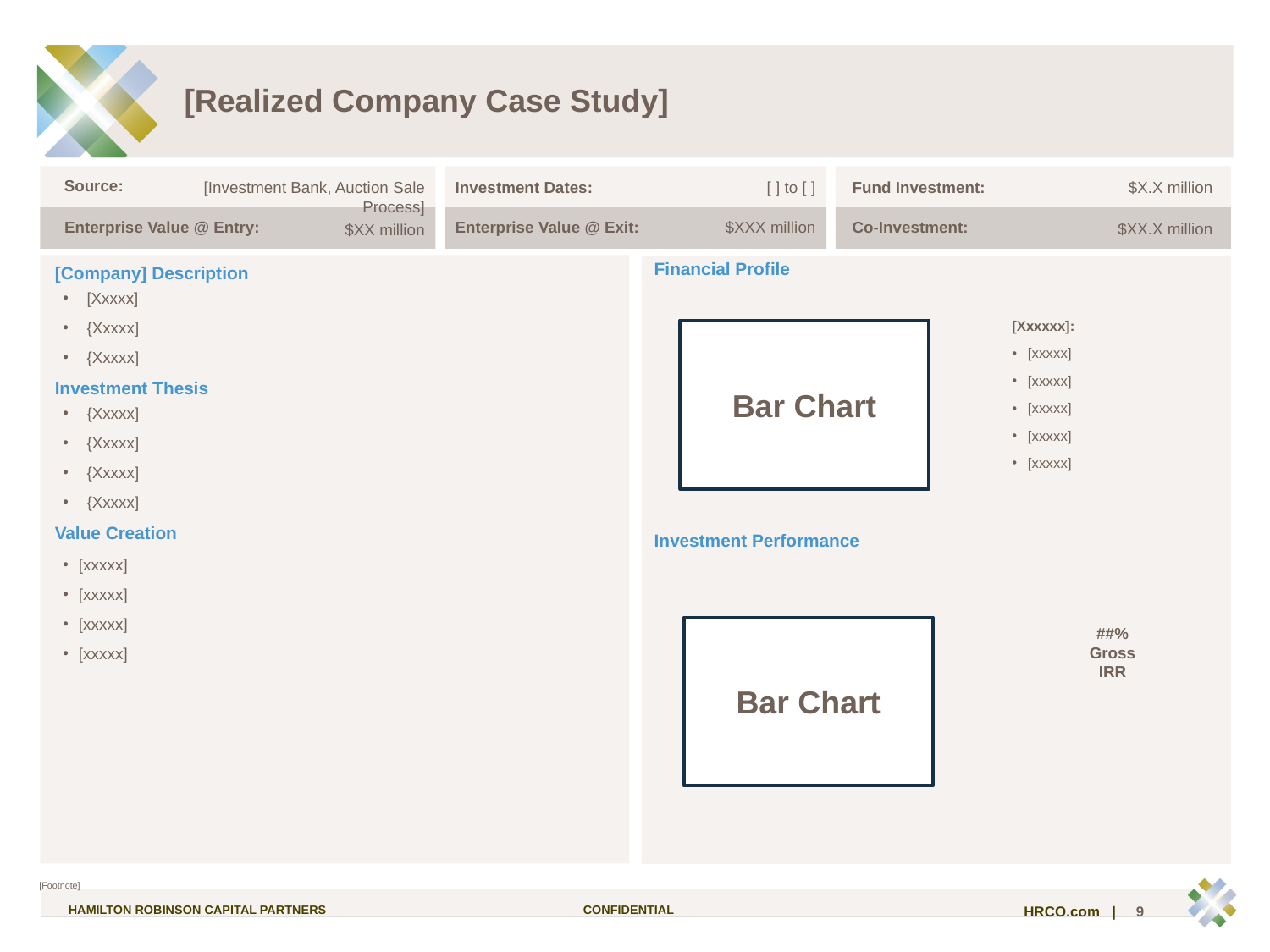

[Realized Company Case Study]

Source:

[Investment Bank, Auction Sale Process]
Investment Dates:
[ ] to [ ]
Fund Investment:
$X.X million

Enterprise Value @ Entry:
Enterprise Value @ Exit:
$XXX million
Co-Investment:
$XX.X million
$XX million

Financial Profile

Investment Performance

[Company] Description
[Xxxxx]
{Xxxxx]
{Xxxxx]
Investment Thesis
{Xxxxx]
{Xxxxx]
{Xxxxx]
{Xxxxx]
Value Creation

[Xxxxxx]:
[xxxxx]
[xxxxx]
[xxxxx]
[xxxxx]
[xxxxx]

Bar Chart
[xxxxx]
[xxxxx]
[xxxxx]
[xxxxx]
##% Gross IRR
Bar Chart
[Footnote]